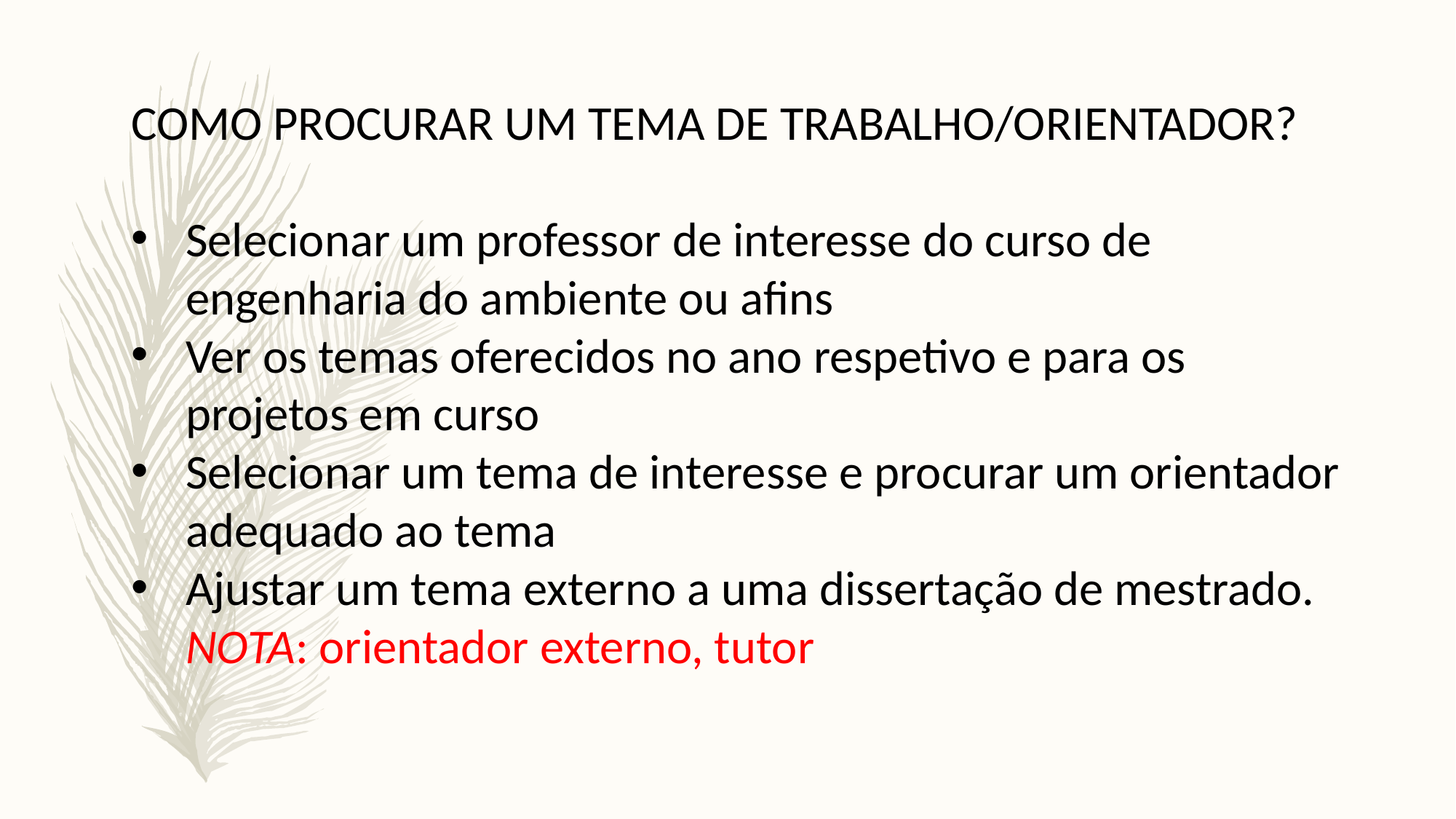

COMO PROCURAR UM TEMA DE TRABALHO/ORIENTADOR?

Selecionar um professor de interesse do curso de engenharia do ambiente ou afins
Ver os temas oferecidos no ano respetivo e para os projetos em curso
Selecionar um tema de interesse e procurar um orientador adequado ao tema
Ajustar um tema externo a uma dissertação de mestrado. NOTA: orientador externo, tutor